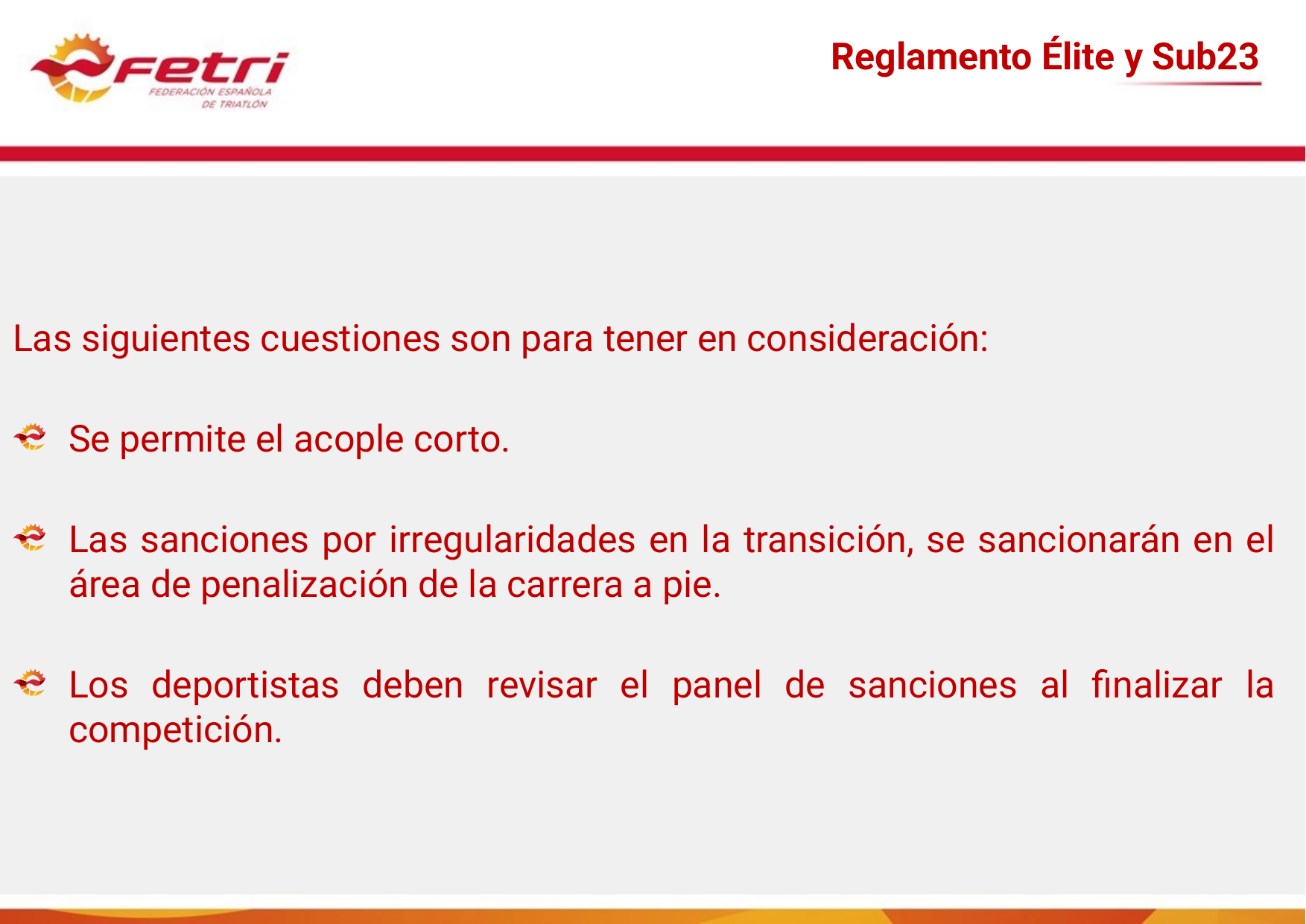

Reglamento Élite y Sub23
Las siguientes cuestiones son para tener en consideración:
Se permite el acople corto.
Las sanciones por irregularidades en la transición, se sancionarán en el área de penalización de la carrera a pie.
Los deportistas deben revisar el panel de sanciones al finalizar la competición.